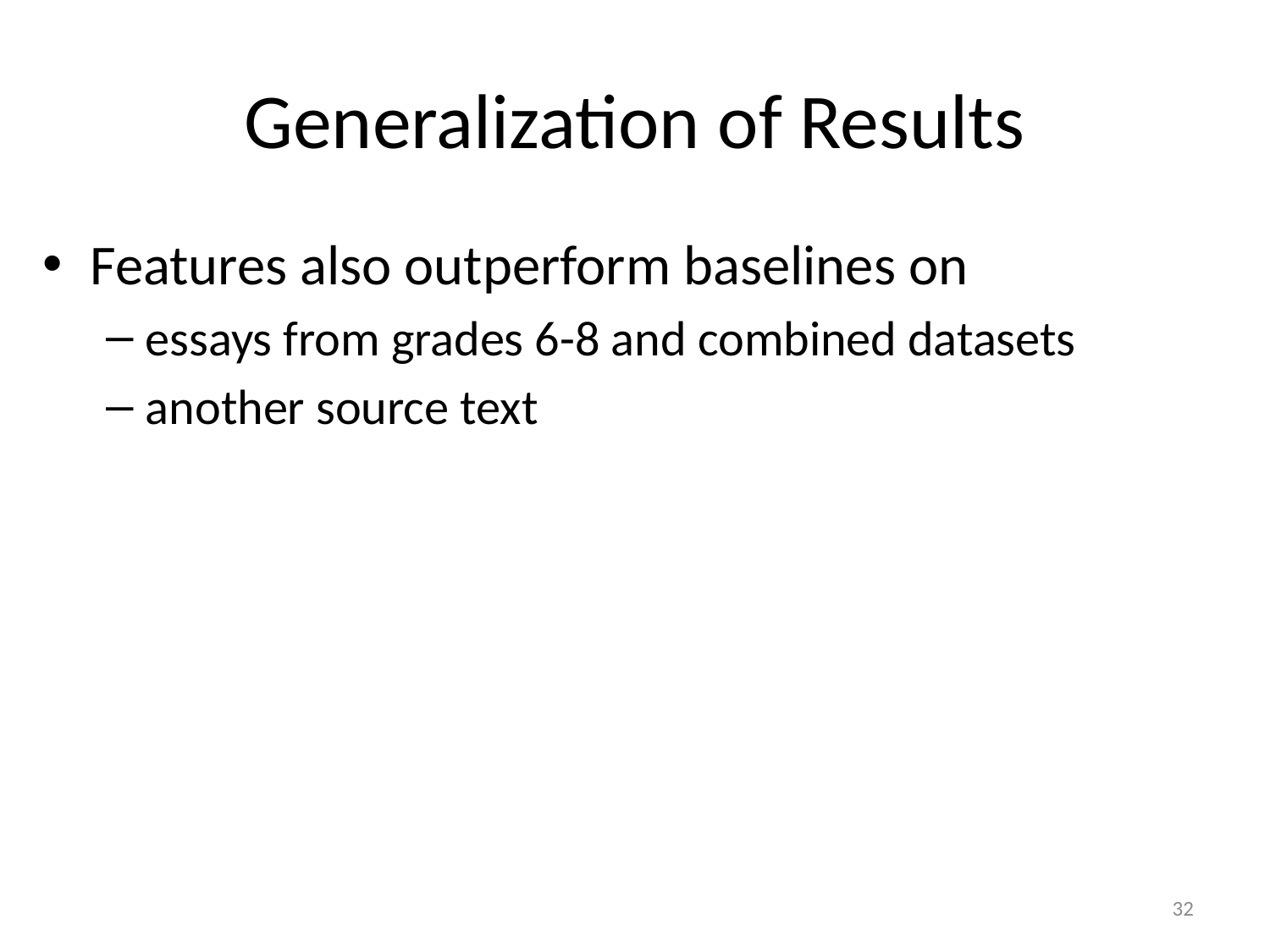

# Generalization of Results
Features also outperform baselines on
essays from grades 6-8 and combined datasets
another source text
32